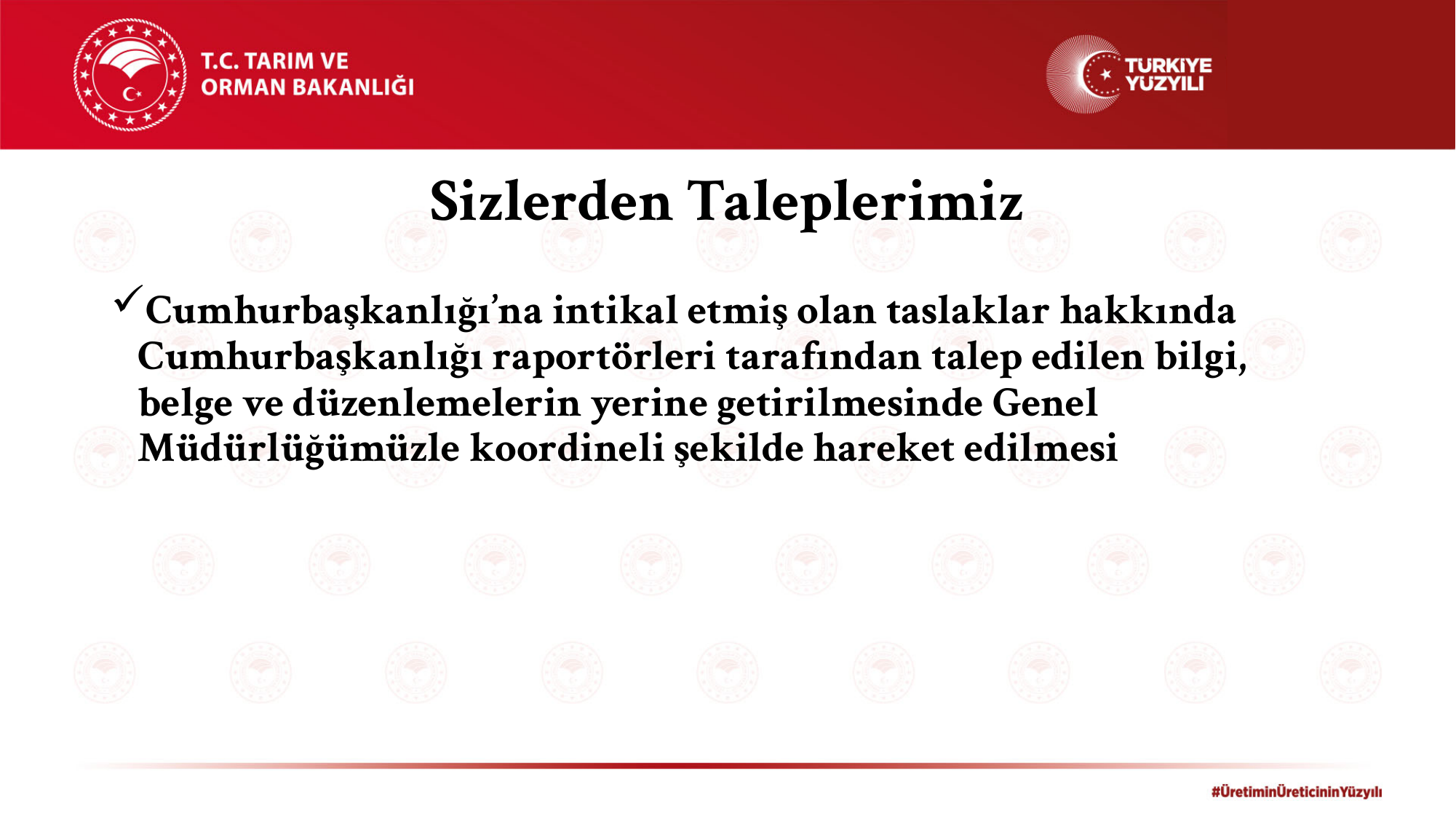

# Sizlerden Taleplerimiz
Cumhurbaşkanlığı’na intikal etmiş olan taslaklar hakkında Cumhurbaşkanlığı raportörleri tarafından talep edilen bilgi, belge ve düzenlemelerin yerine getirilmesinde Genel Müdürlüğümüzle koordineli şekilde hareket edilmesi